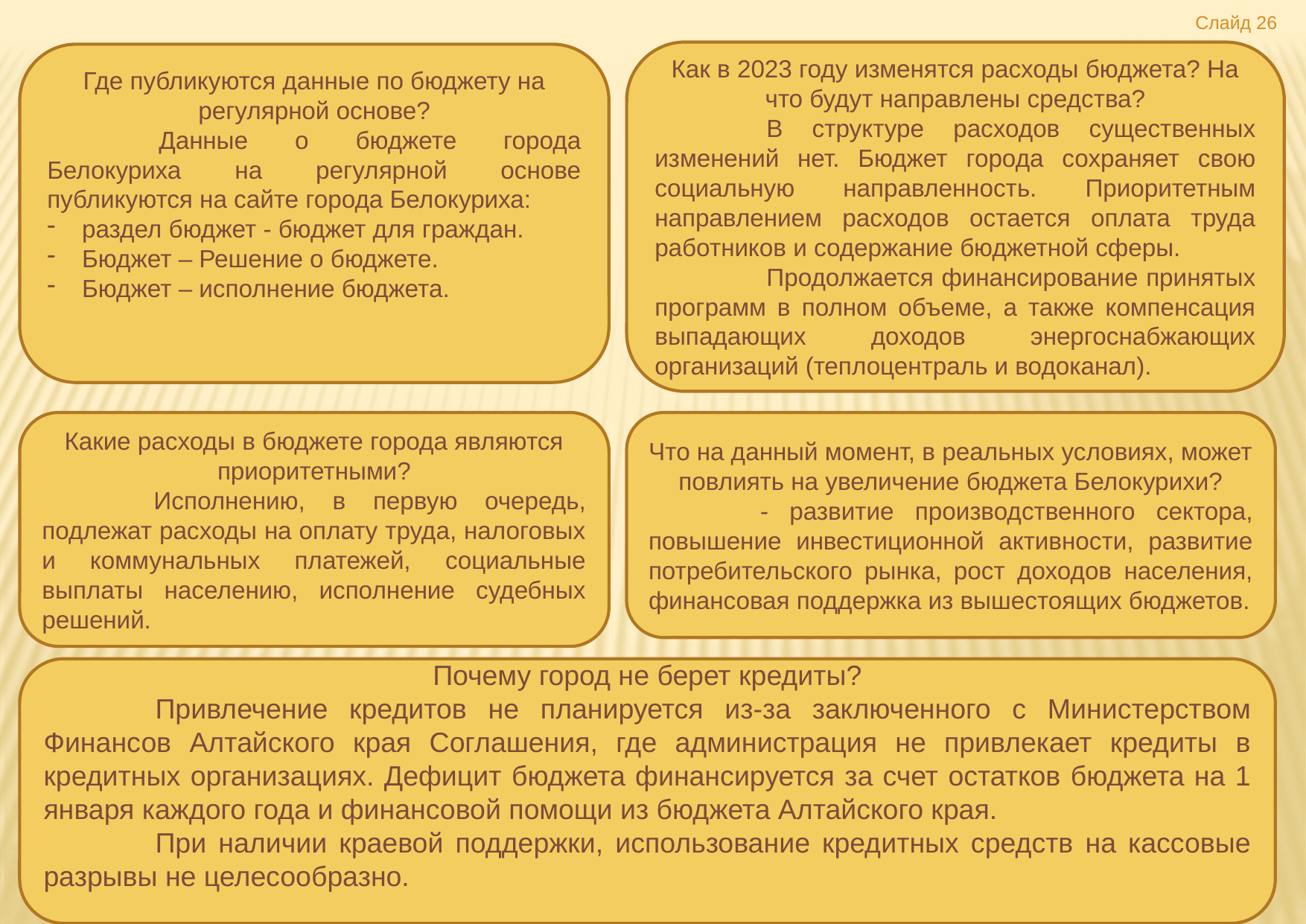

Слайд 26
Как в 2023 году изменятся расходы бюджета? На что будут направлены средства?
	В структуре расходов существенных изменений нет. Бюджет города сохраняет свою социальную направленность. Приоритетным направлением расходов остается оплата труда работников и содержание бюджетной сферы.
	Продолжается финансирование принятых программ в полном объеме, а также компенсация выпадающих доходов энергоснабжающих организаций (теплоцентраль и водоканал).
Где публикуются данные по бюджету на регулярной основе?
	Данные о бюджете города Белокуриха на регулярной основе публикуются на сайте города Белокуриха:
раздел бюджет - бюджет для граждан.
Бюджет – Решение о бюджете.
Бюджет – исполнение бюджета.

Какие расходы в бюджете города являются приоритетными?
	Исполнению, в первую очередь, подлежат расходы на оплату труда, налоговых и коммунальных платежей, социальные выплаты населению, исполнение судебных решений.
Что на данный момент, в реальных условиях, может повлиять на увеличение бюджета Белокурихи?
	- развитие производственного сектора, повышение инвестиционной активности, развитие потребительского рынка, рост доходов населения, финансовая поддержка из вышестоящих бюджетов.
Почему город не берет кредиты?
	Привлечение кредитов не планируется из-за заключенного с Министерством Финансов Алтайского края Соглашения, где администрация не привлекает кредиты в кредитных организациях. Дефицит бюджета финансируется за счет остатков бюджета на 1 января каждого года и финансовой помощи из бюджета Алтайского края.
	При наличии краевой поддержки, использование кредитных средств на кассовые разрывы не целесообразно.

26